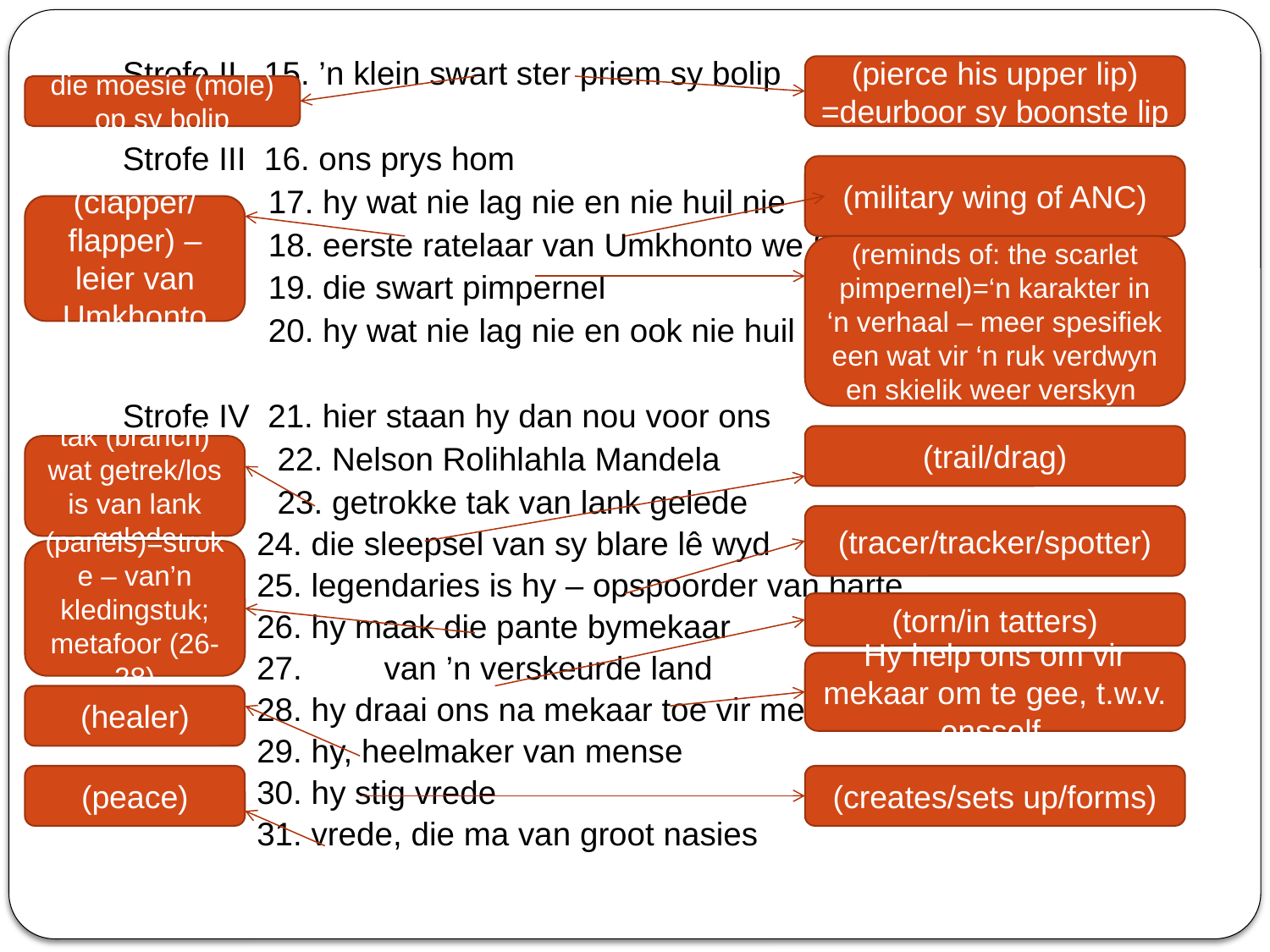

Strofe II   15. ’n klein swart ster priem sy bolip

Strofe III  16. ons prys hom
                17. hy wat nie lag nie en nie huil nie
                18. eerste ratelaar van Umkhonto we Sizwe
                19. die swart pimpernel
                20. hy wat nie lag nie en ook nie huil nie

Strofe IV  21. hier staan hy dan nou voor ons
                 22. Nelson Rolihlahla Mandela
                 23. getrokke tak van lank gelede
       24. die sleepsel van sy blare lê wyd
       25. legendaries is hy – opspoorder van harte
       26. hy maak die pante bymekaar
       27.         van ’n verskeurde land
       28. hy draai ons na mekaar toe vir mekaar
       29. hy, heelmaker van mense
       30. hy stig vrede
       31. vrede, die ma van groot nasies

(pierce his upper lip) =deurboor sy boonste lip
die moesie (mole) op sy bolip
(military wing of ANC)
(clapper/ flapper) – leier van Umkhonto
(reminds of: the scarlet pimpernel)=‘n karakter in ‘n verhaal – meer spesifiek een wat vir ‘n ruk verdwyn en skielik weer verskyn
(trail/drag)
tak (branch) wat getrek/los is van lank gelede
(tracer/tracker/spotter)
(panels)=stroke – van’n kledingstuk; metafoor (26-28)
(torn/in tatters)
Hy help ons om vir mekaar om te gee, t.w.v. onsself.
(healer)
(peace)
(creates/sets up/forms)